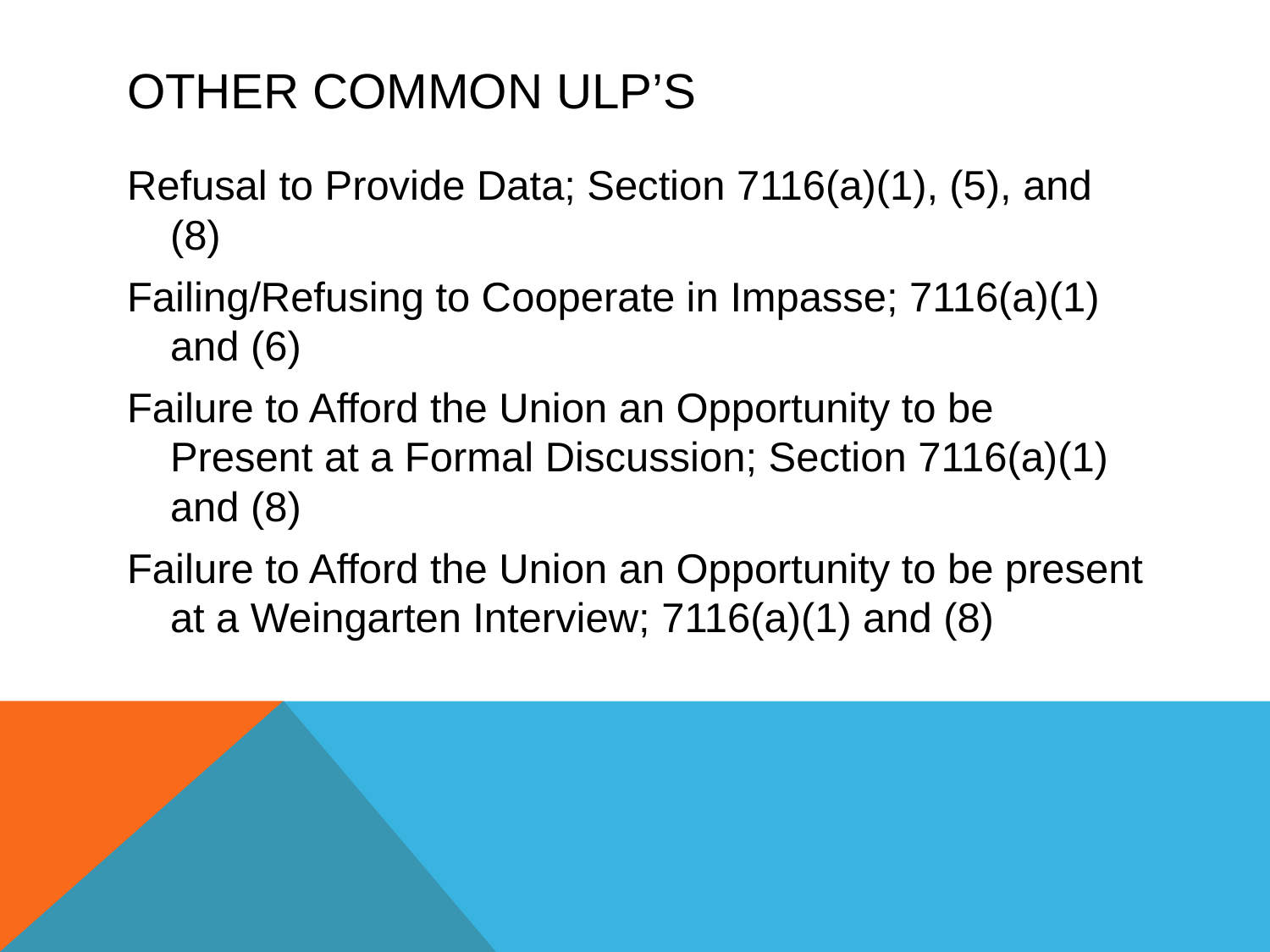

# Other Common ULP’s
Refusal to Provide Data; Section 7116(a)(1), (5), and (8)
Failing/Refusing to Cooperate in Impasse; 7116(a)(1) and (6)
Failure to Afford the Union an Opportunity to be Present at a Formal Discussion; Section 7116(a)(1) and (8)
Failure to Afford the Union an Opportunity to be present at a Weingarten Interview; 7116(a)(1) and (8)